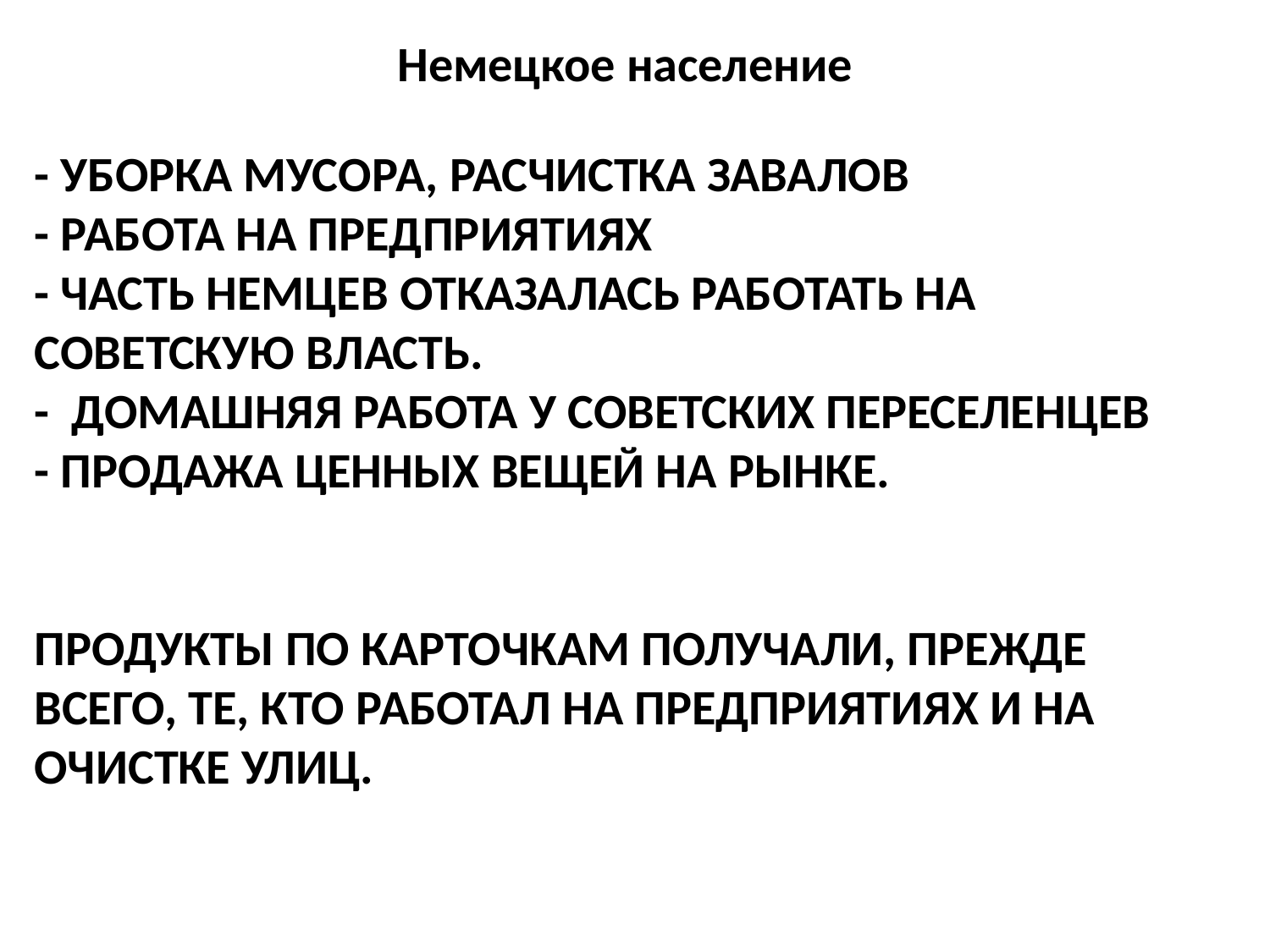

Немецкое население
- УБОРКА МУСОРА, РАСЧИСТКА ЗАВАЛОВ
- РАБОТА НА ПРЕДПРИЯТИЯХ
- ЧАСТЬ НЕМЦЕВ ОТКАЗАЛАСЬ РАБОТАТЬ НА СОВЕТСКУЮ ВЛАСТЬ.
-  ДОМАШНЯЯ РАБОТА У СОВЕТСКИХ ПЕРЕСЕЛЕНЦЕВ
- ПРОДАЖА ЦЕННЫХ ВЕЩЕЙ НА РЫНКЕ.

ПРОДУКТЫ ПО КАРТОЧКАМ ПОЛУЧАЛИ, ПРЕЖДЕ ВСЕГО, ТЕ, КТО РАБОТАЛ НА ПРЕДПРИЯТИЯХ И НА ОЧИСТКЕ УЛИЦ.